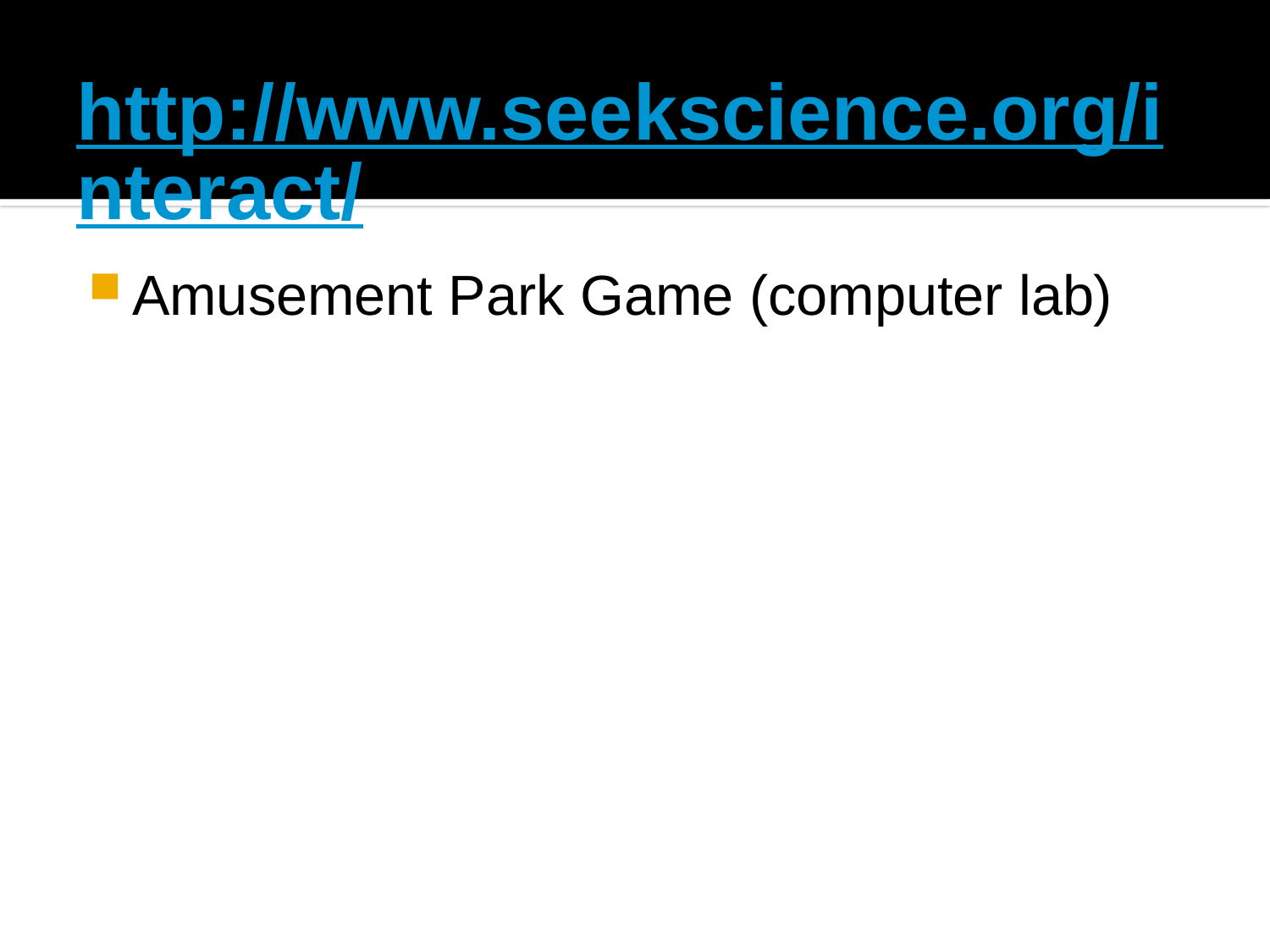

# http://www.seekscience.org/interact/
Amusement Park Game (computer lab)